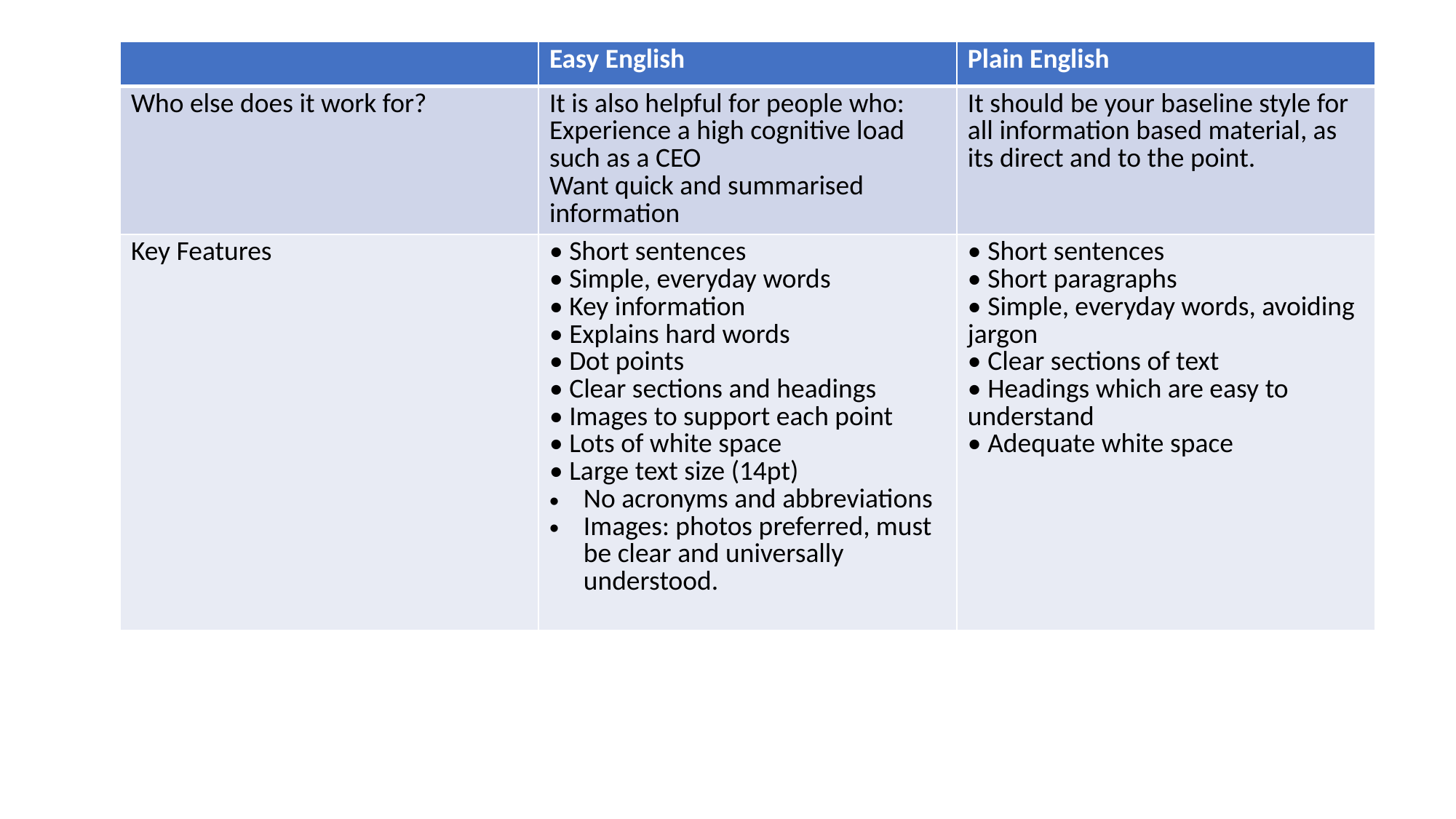

|  | Easy English | Plain English |
| --- | --- | --- |
| Who else does it work for? | It is also helpful for people who: Experience a high cognitive load such as a CEO Want quick and summarised information | It should be your baseline style for all information based material, as its direct and to the point. |
| Key Features | • Short sentences • Simple, everyday words • Key information • Explains hard words • Dot points • Clear sections and headings • Images to support each point • Lots of white space • Large text size (14pt) No acronyms and abbreviations Images: photos preferred, must be clear and universally understood. | • Short sentences • Short paragraphs • Simple, everyday words, avoiding jargon • Clear sections of text • Headings which are easy to understand • Adequate white space |